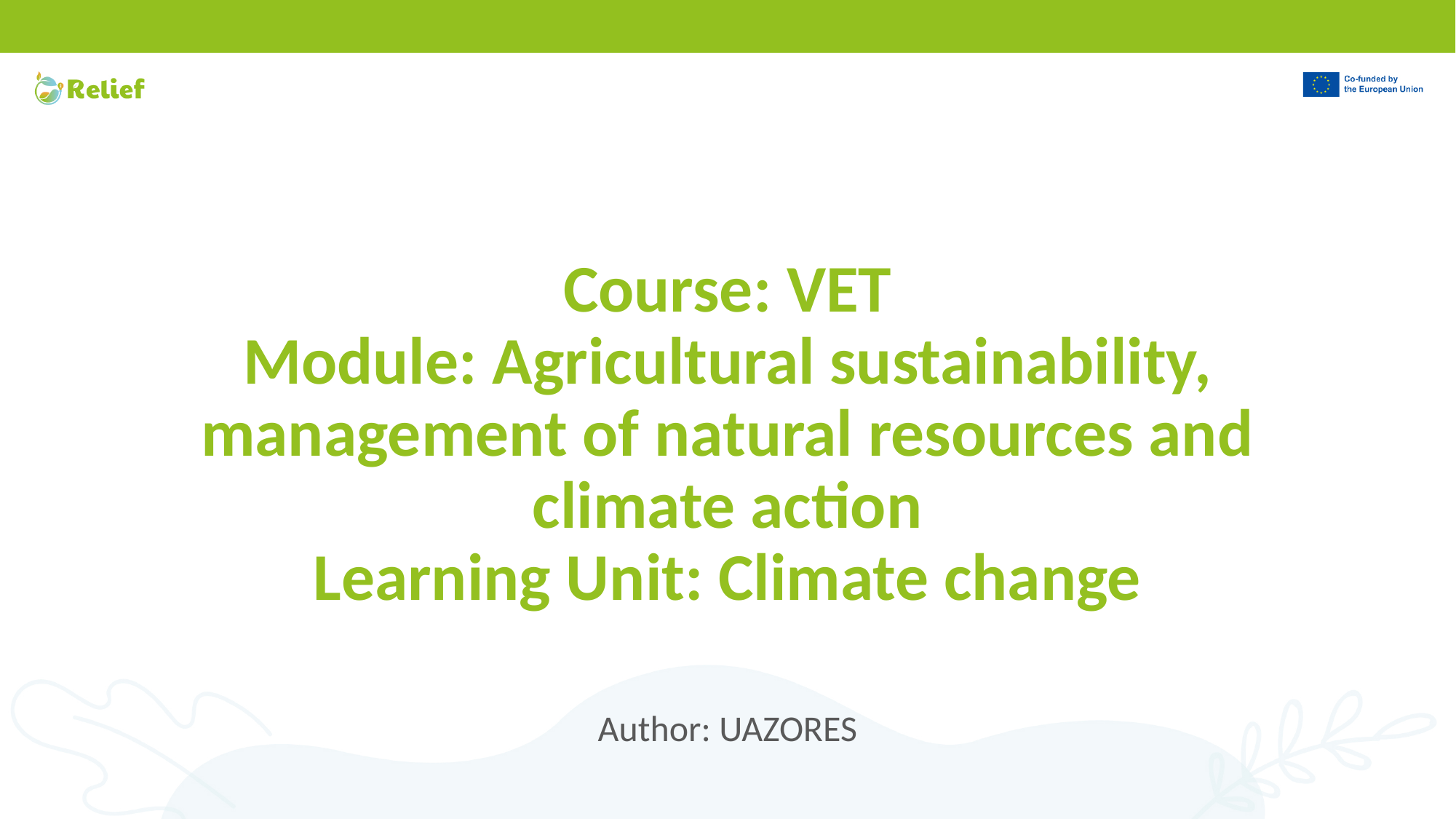

# Course: VET Module: Agricultural sustainability, management of natural resources and climate action Learning Unit: Climate change
Author: UAZORES